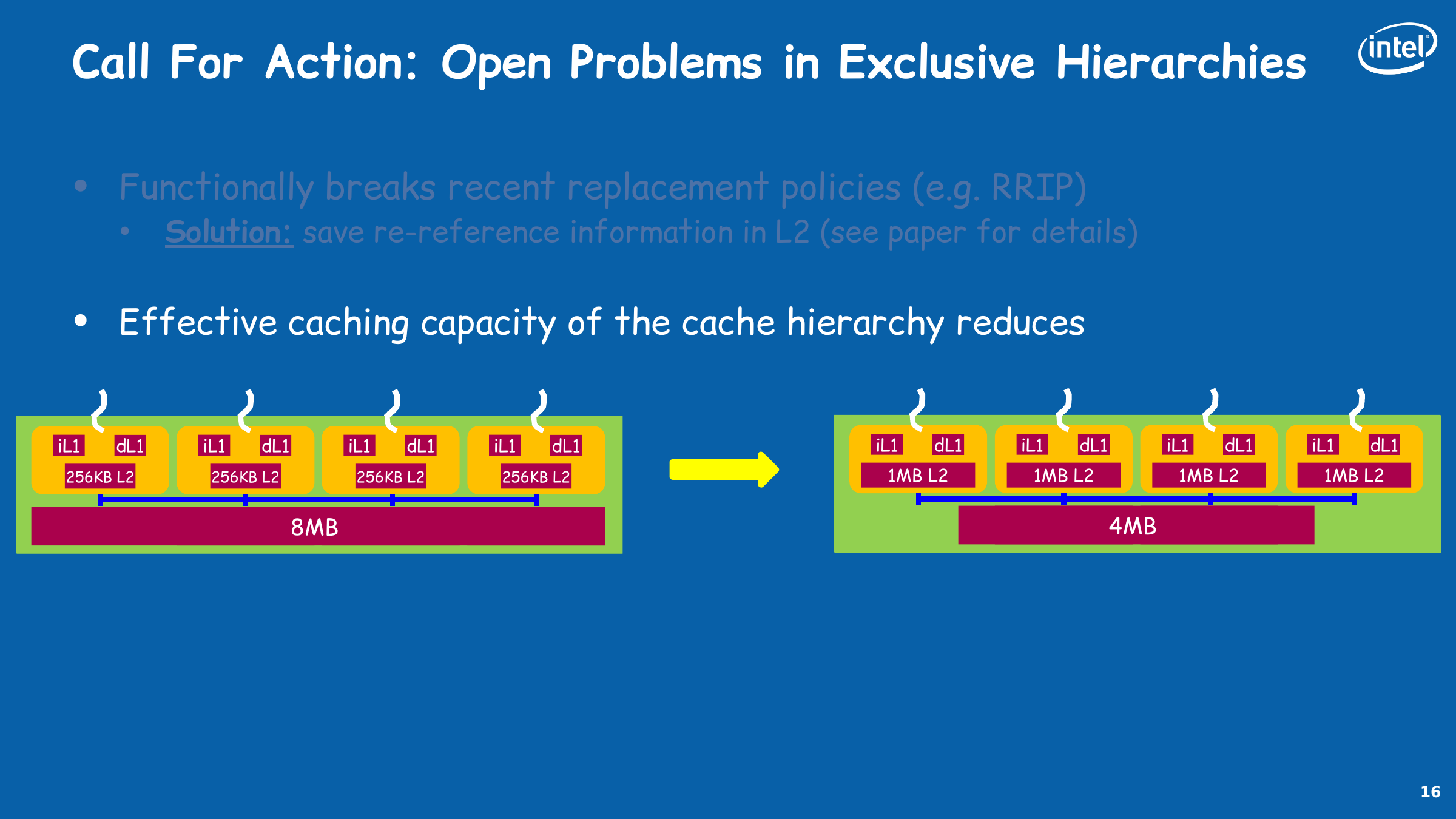

# Call For Action: Open Problems in Exclusive Hierarchies
Functionally breaks recent replacement policies (e.g. RRIP)
Solution: save re-reference information in L2 (see paper for details)

Effective caching capacity of the cache hierarchy reduces

iL1
dL1
1MB L2

iL1
dL1
1MB L2

iL1
dL1
1MB L2

iL1
dL1
1MB L2

iL1
dL1
256KB L2

iL1
dL1
256KB L2

iL1
dL1
256KB L2

iL1
dL1
256KB L2

1MB
1MB
1MB
1MB
2MB
2MB
2MB
2MB

iL1
dL1
1MB L2

iL1
dL1
1MB L2

iL1
dL1
1MB L2

iL1
dL1
1MB L2

iL1
dL1
256KB L2

iL1
dL1
256KB L2

iL1
dL1
256KB L2

iL1
dL1
256KB L2

4MB
1MB
1MB
8MB
2MB
2MB
2MB
16